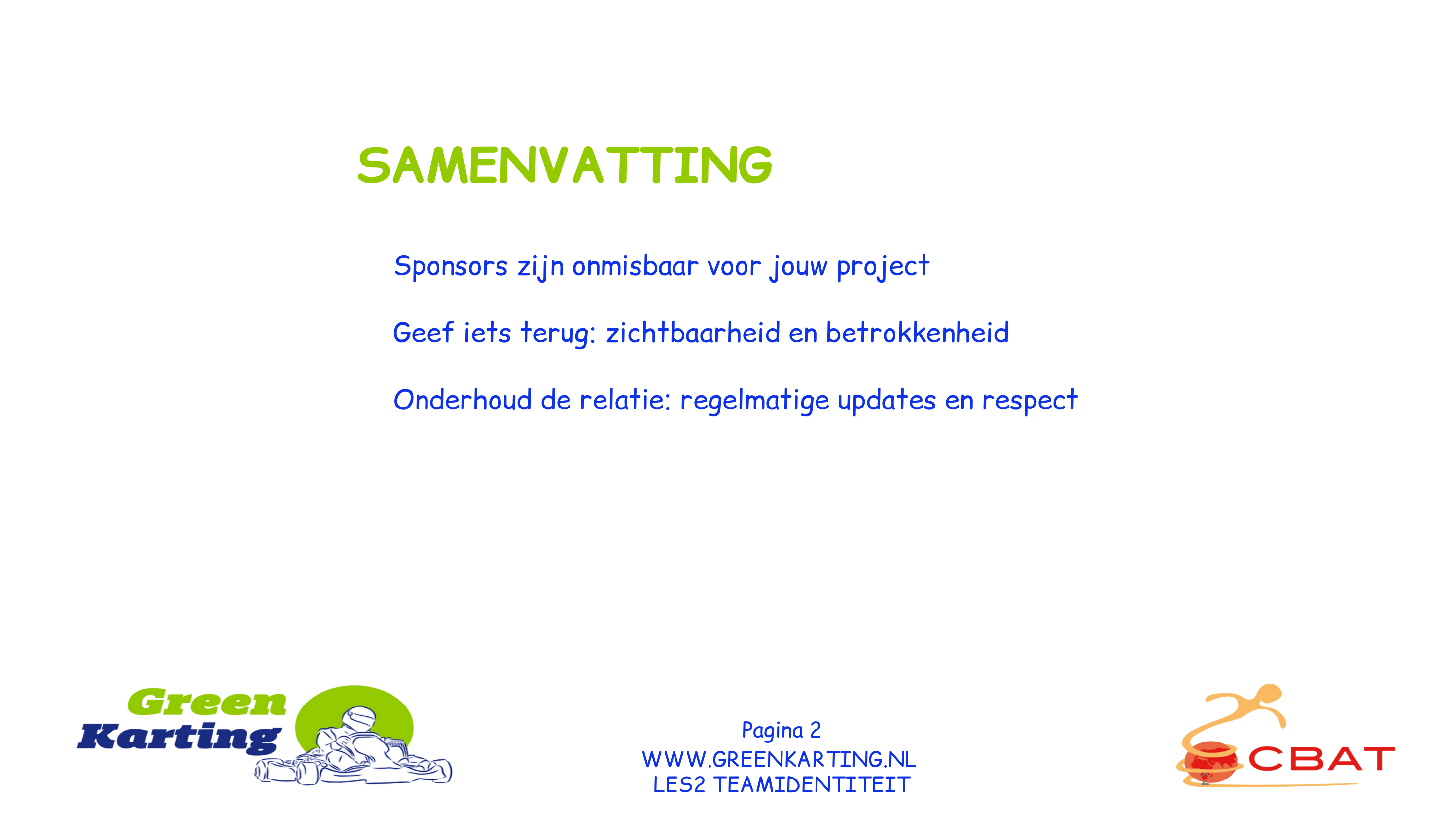

SAMENVATTING
Sponsors zijn onmisbaar voor jouw project
Geef iets terug: zichtbaarheid en betrokkenheid
Onderhoud de relatie: regelmatige updates en respect
Pagina 2
WWW.GREENKARTING.NL
LES2 TEAMIDENTITEIT
2